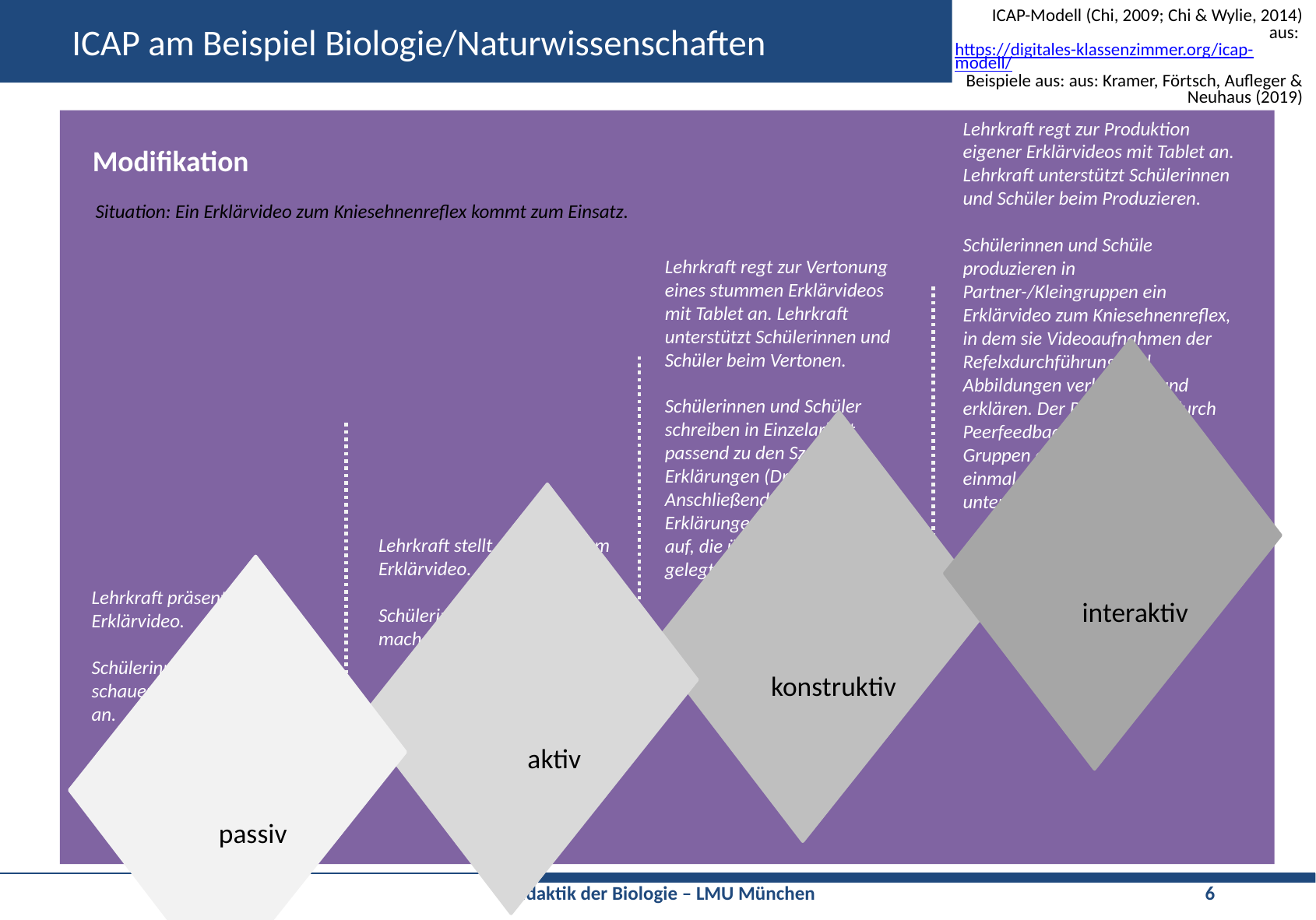

# ICAP am Beispiel Biologie/Naturwissenschaften
ICAP-Modell (Chi, 2009; Chi & Wylie, 2014)
 aus: https://digitales-klassenzimmer.org/icap-modell/
Beispiele aus: aus: Kramer, Förtsch, Aufleger & Neuhaus (2019)

Lehrkraft regt zur Produktion eigener Erklärvideos mit Tablet an. Lehrkraft unterstützt Schülerinnen und Schüler beim Produzieren.

Schülerinnen und Schüle produzieren in Partner-/Kleingruppen ein Erklärvideo zum Kniesehnenreflex, in dem sie Videoaufnahmen der Refelxdurchführung und Abbildungen verknüpfen und erklären. Der Prozess wird durch Peerfeedback zwischen den Gruppen einmal während und einmal nach der Videoproduktion unterstützt.
Modifikation
Situation: Ein Erklärvideo zum Kniesehnenreflex kommt zum Einsatz.
Lehrkraft regt zur Vertonung eines stummen Erklärvideos mit Tablet an. Lehrkraft unterstützt Schülerinnen und Schüler beim Vertonen.

Schülerinnen und Schüler schreiben in Einzelarbeit passend zu den Szenen Erklärungen (Drehbuch). Anschließend nehmen sie die Erklärungen als Tonaufnahme auf, die über das Erklärvideo gelegt wird.

Lehrkraft stellt Aufgaben zum Erklärvideo.

Schülerinnen und Schüler machen sich Notizen.

Lehrkraft präsentiert das Erklärvideo.

Schülerinnen und Schüler schauen sich das Erklärvideo an.

interaktiv

konstruktiv
aktiv
passiv